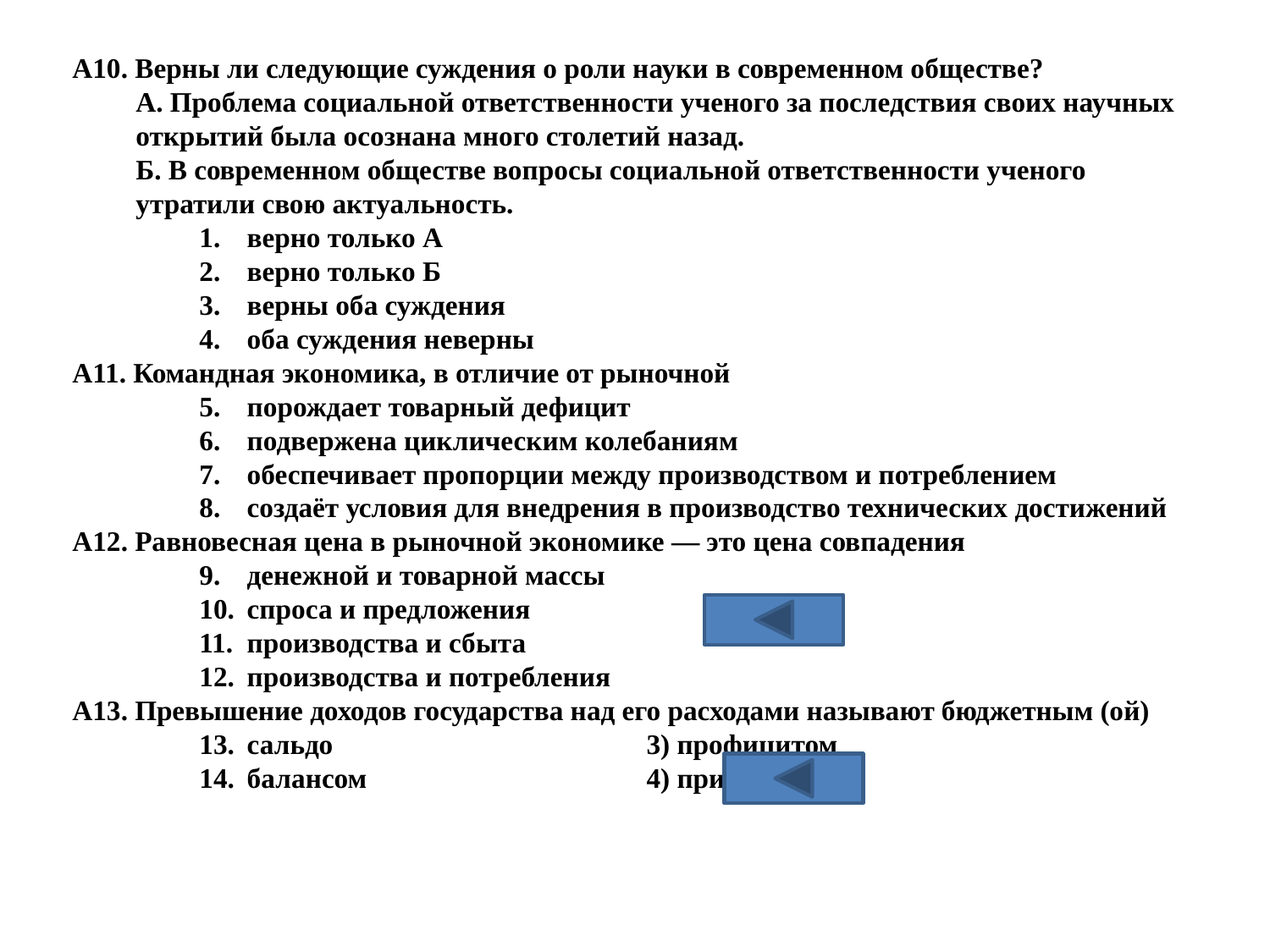

А10. Верны ли следующие суждения о роли науки в современном обществе?
А. Проблема социальной ответственности ученого за последствия своих научных открытий была осознана много столетий назад.
Б. В современном обществе вопросы социальной ответственности ученого утратили свою актуальность.
верно только А
верно только Б
верны оба суждения
оба суждения неверны
А11. Командная экономика, в отличие от рыночной
порождает товарный дефицит
подвержена циклическим колебаниям
обеспечивает пропорции между производством и потреблением
создаёт условия для внедрения в производство технических достижений
А12. Равновесная цена в рыночной экономике — это цена совпадения
денежной и товарной массы
спроса и предложения
производства и сбыта
производства и потребления
А13. Превышение доходов государства над его расходами называют бюджетным (ой)
сальдо	3) профицитом
балансом	4) прибылью